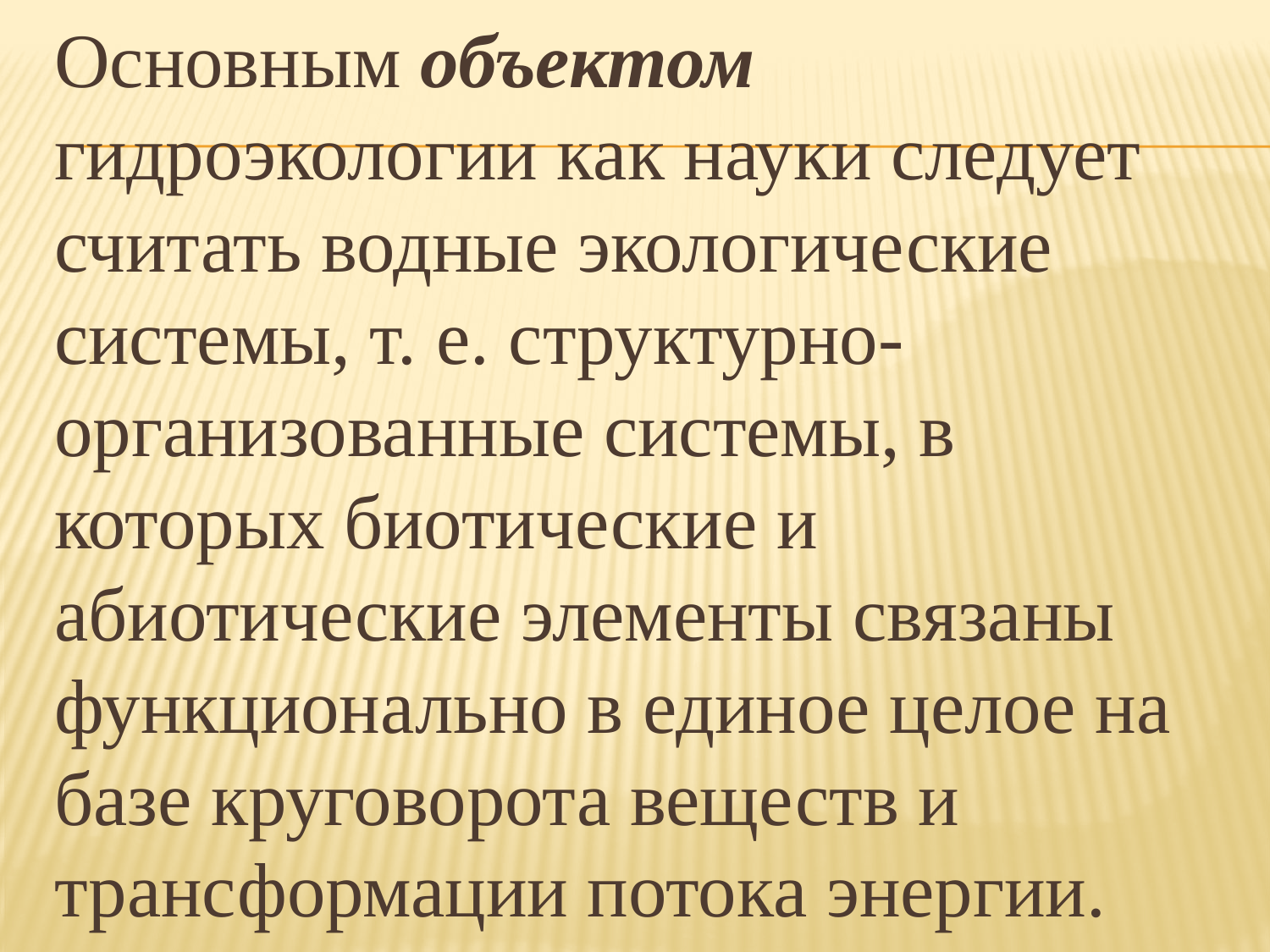

# Основным объектом гидроэкологии как науки следует считать водные экологические системы, т. е. структурно-организованные системы, в которых биотические и абиотические элементы связаны функционально в единое целое на базе круговорота веществ и трансформации потока энергии.